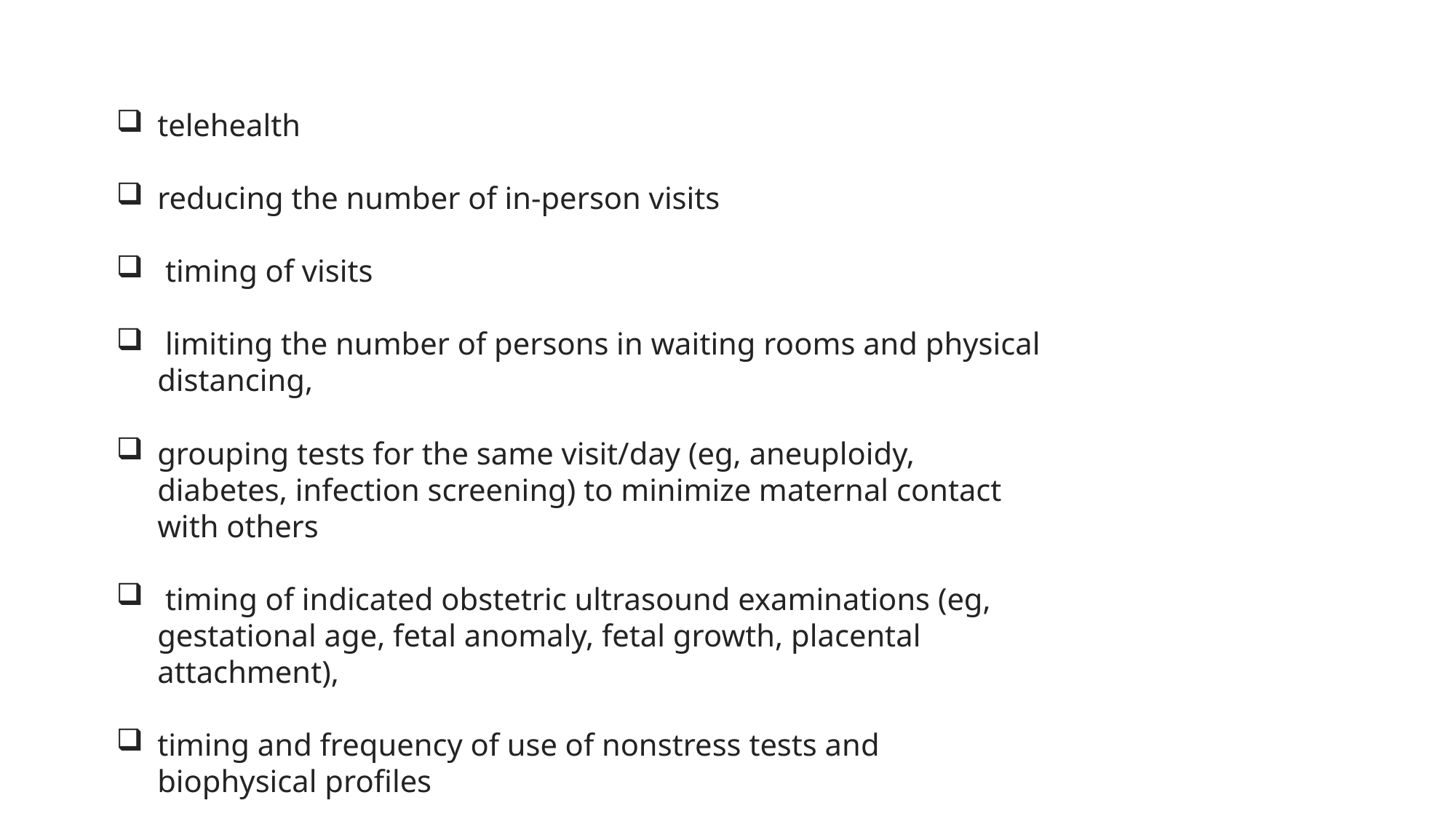

telehealth

reducing the number of in-person visits

 timing of visits

 limiting the number of persons in waiting rooms and physical distancing,

grouping tests for the same visit/day (eg, aneuploidy, diabetes, infection screening) to minimize maternal contact with others

 timing of indicated obstetric ultrasound examinations (eg, gestational age, fetal anomaly, fetal growth, placental attachment),

timing and frequency of use of nonstress tests and biophysical profiles